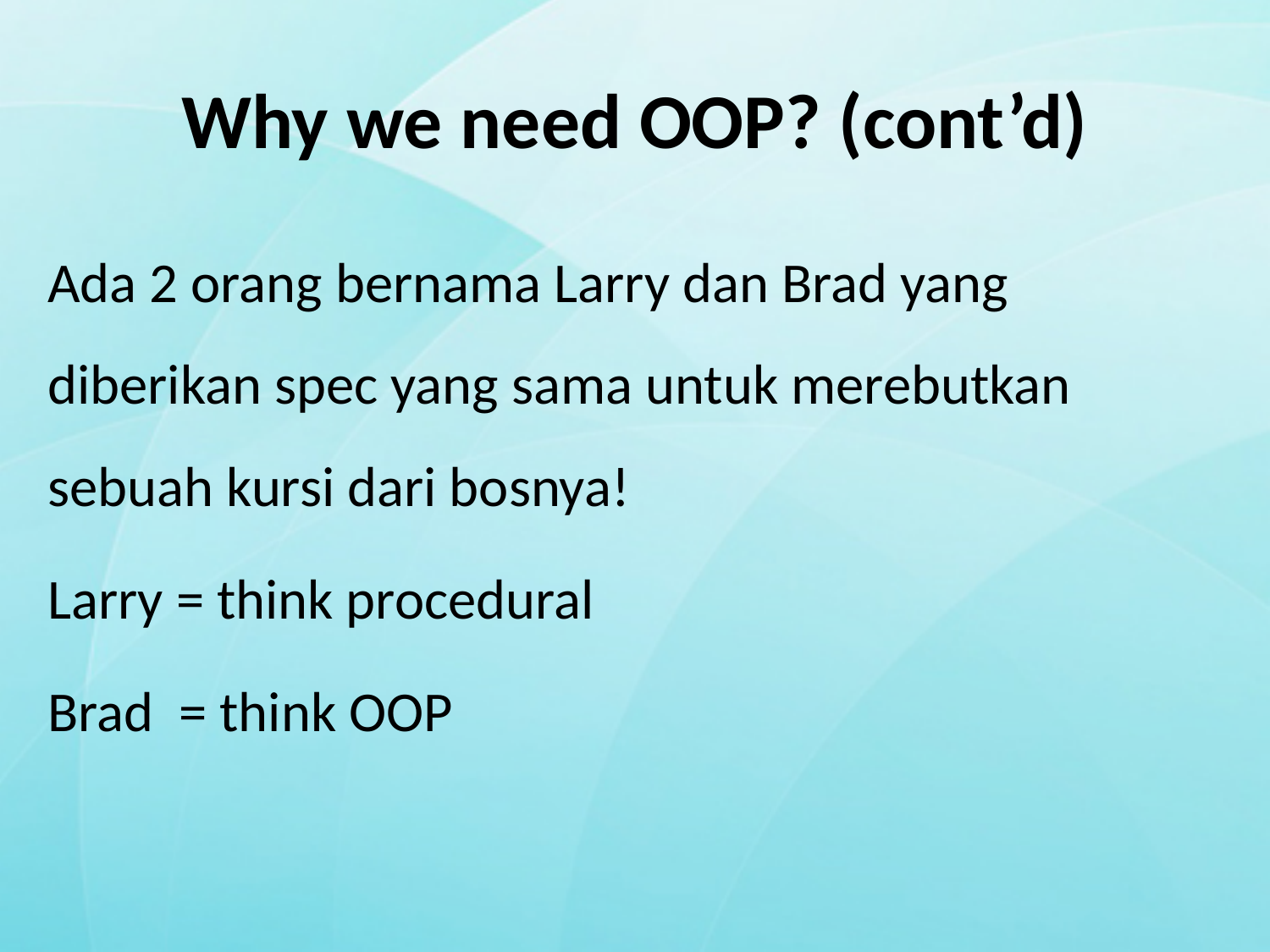

# Why we need OOP? (cont’d)
Ada 2 orang bernama Larry dan Brad yang diberikan spec yang sama untuk merebutkan sebuah kursi dari bosnya!
Larry = think procedural
Brad  = think OOP